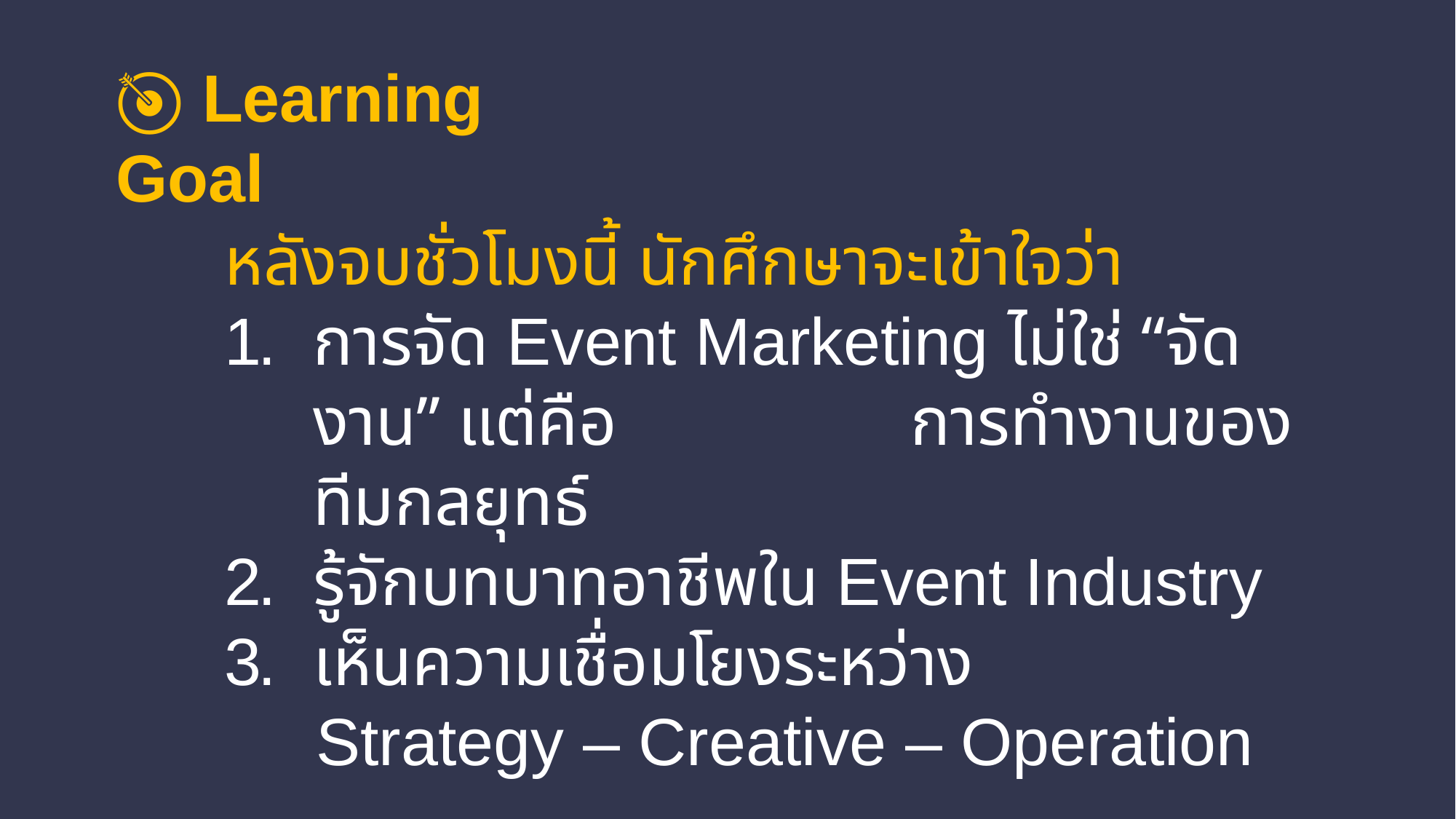

🎯 Learning Goal
หลังจบชั่วโมงนี้ นักศึกษาจะเข้าใจว่า
การจัด Event Marketing ไม่ใช่ “จัดงาน” แต่คือ                 การทำงานของทีมกลยุทธ์
รู้จักบทบาทอาชีพใน Event Industry
เห็นความเชื่อมโยงระหว่าง
  Strategy – Creative – Operation